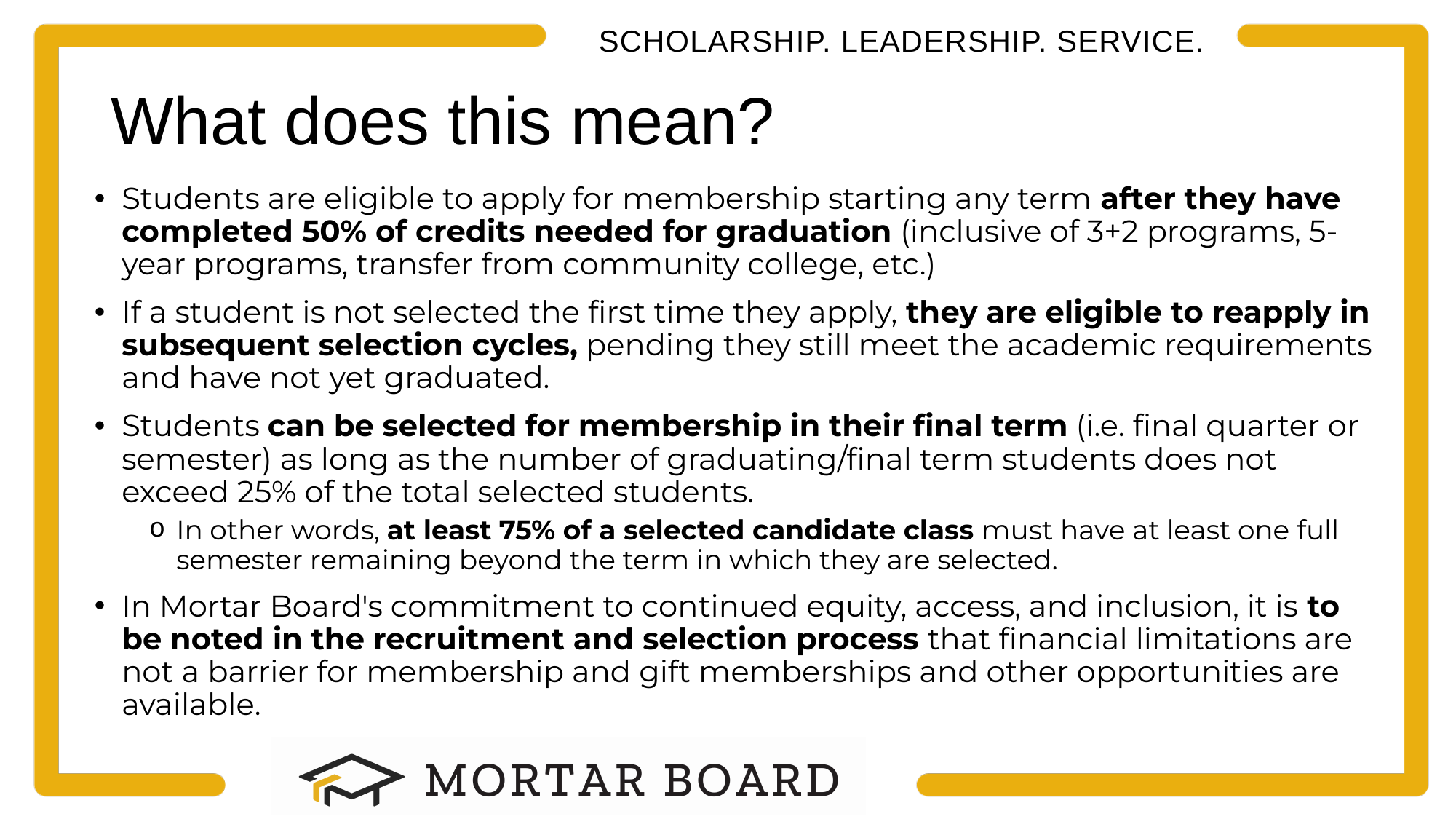

# What does this mean?
Students are eligible to apply for membership starting any term after they have completed 50% of credits needed for graduation (inclusive of 3+2 programs, 5-year programs, transfer from community college, etc.)
If a student is not selected the first time they apply, they are eligible to reapply in subsequent selection cycles, pending they still meet the academic requirements and have not yet graduated.
Students can be selected for membership in their final term (i.e. final quarter or semester) as long as the number of graduating/final term students does not exceed 25% of the total selected students.
In other words, at least 75% of a selected candidate class must have at least one full semester remaining beyond the term in which they are selected.
In Mortar Board's commitment to continued equity, access, and inclusion, it is to be noted in the recruitment and selection process that financial limitations are not a barrier for membership and gift memberships and other opportunities are available.